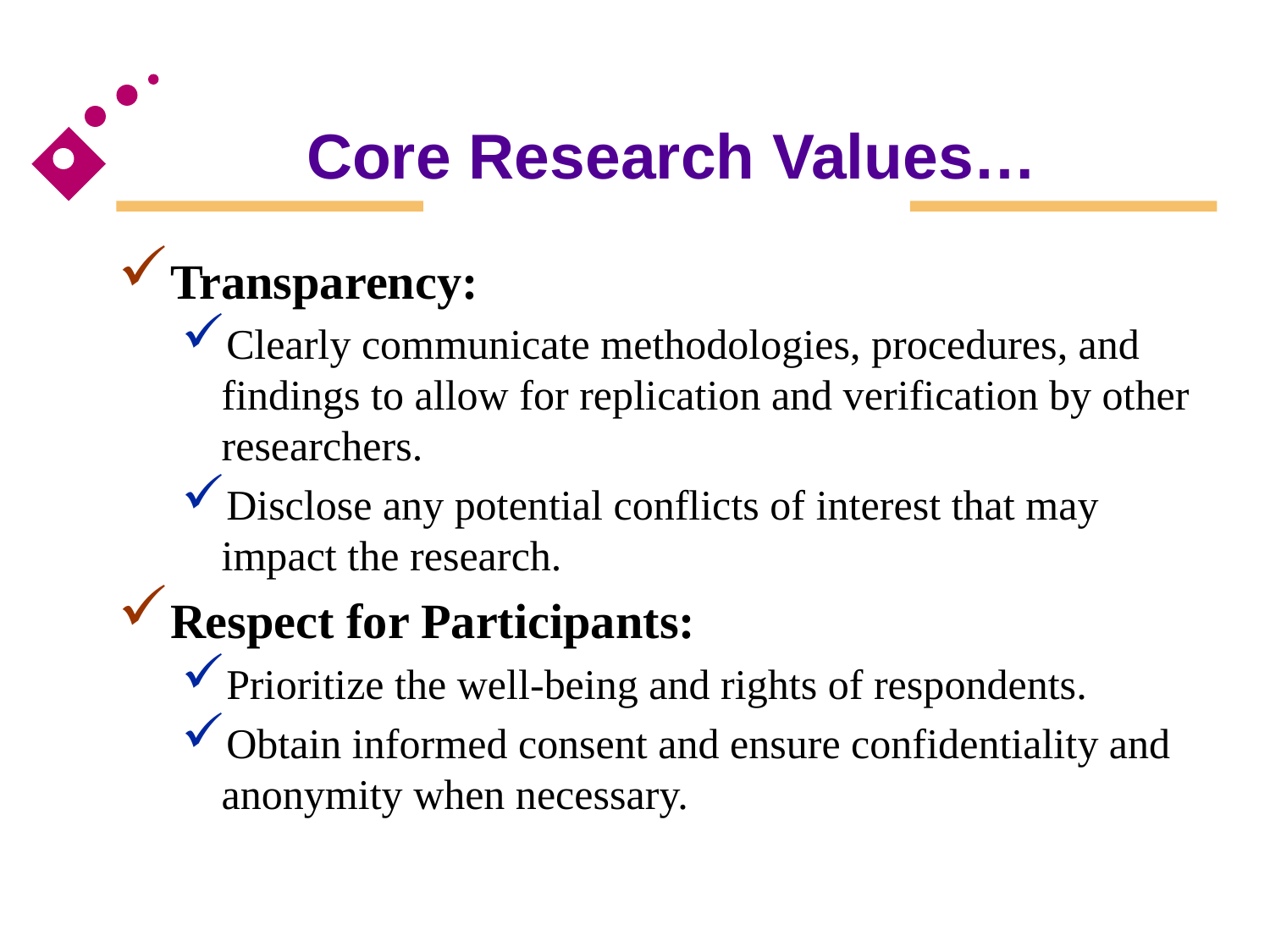

# Core Research Values…
Transparency:
Clearly communicate methodologies, procedures, and findings to allow for replication and verification by other researchers.
Disclose any potential conflicts of interest that may impact the research.
Respect for Participants:
Prioritize the well-being and rights of respondents.
Obtain informed consent and ensure confidentiality and anonymity when necessary.